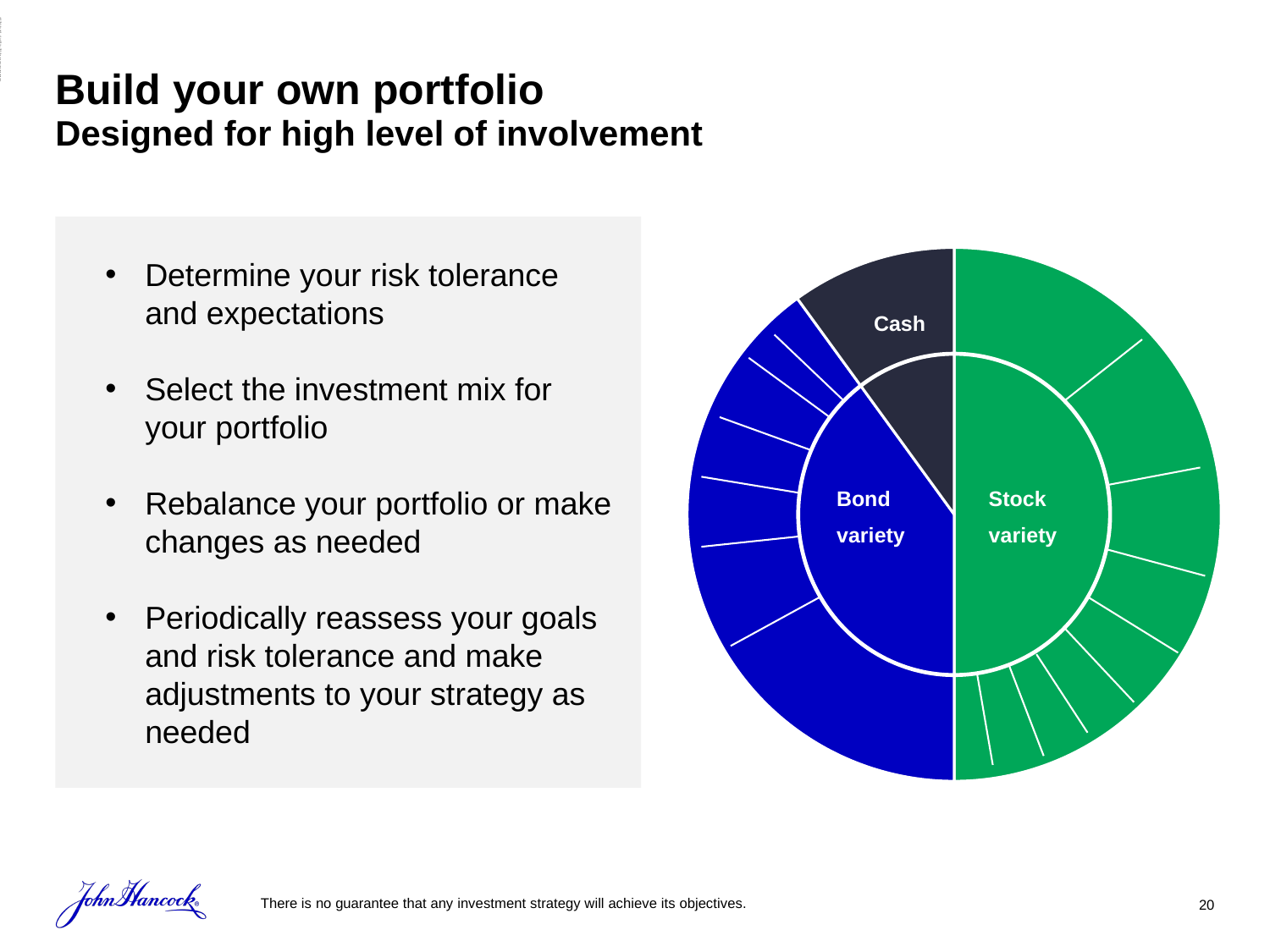

ADMASTER-STAMP!MGR0109232659843
# Build your own portfolio Designed for high level of involvement
Determine your risk tolerance and expectations

Select the investment mix for your portfolio

Rebalance your portfolio or make changes as needed

Periodically reassess your goals and risk tolerance and make adjustments to your strategy as needed

### Chart

| Category | Sales |
|---|---|
| Only large stocks | 5.0 |
| Only US bonds | 4.0 |
| Cash | 1.0 |
Cash
Bond
variety
Stock
variety
There is no guarantee that any investment strategy will achieve its objectives.
20